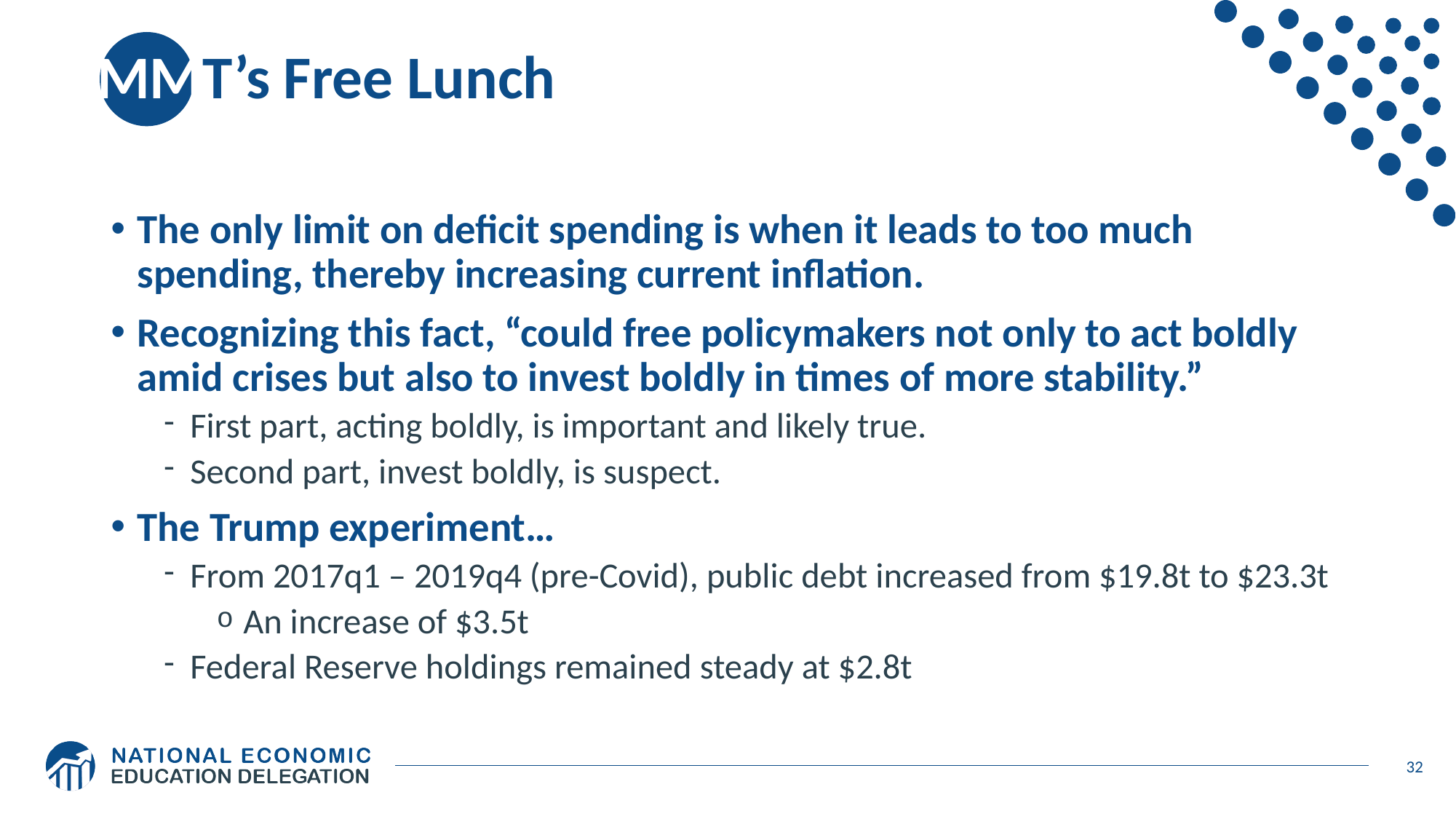

# MMT’s Free Lunch
The only limit on deficit spending is when it leads to too much spending, thereby increasing current inflation.
Recognizing this fact, “could free policymakers not only to act boldly amid crises but also to invest boldly in times of more stability.”
First part, acting boldly, is important and likely true.
Second part, invest boldly, is suspect.
The Trump experiment…
From 2017q1 – 2019q4 (pre-Covid), public debt increased from $19.8t to $23.3t
An increase of $3.5t
Federal Reserve holdings remained steady at $2.8t
32